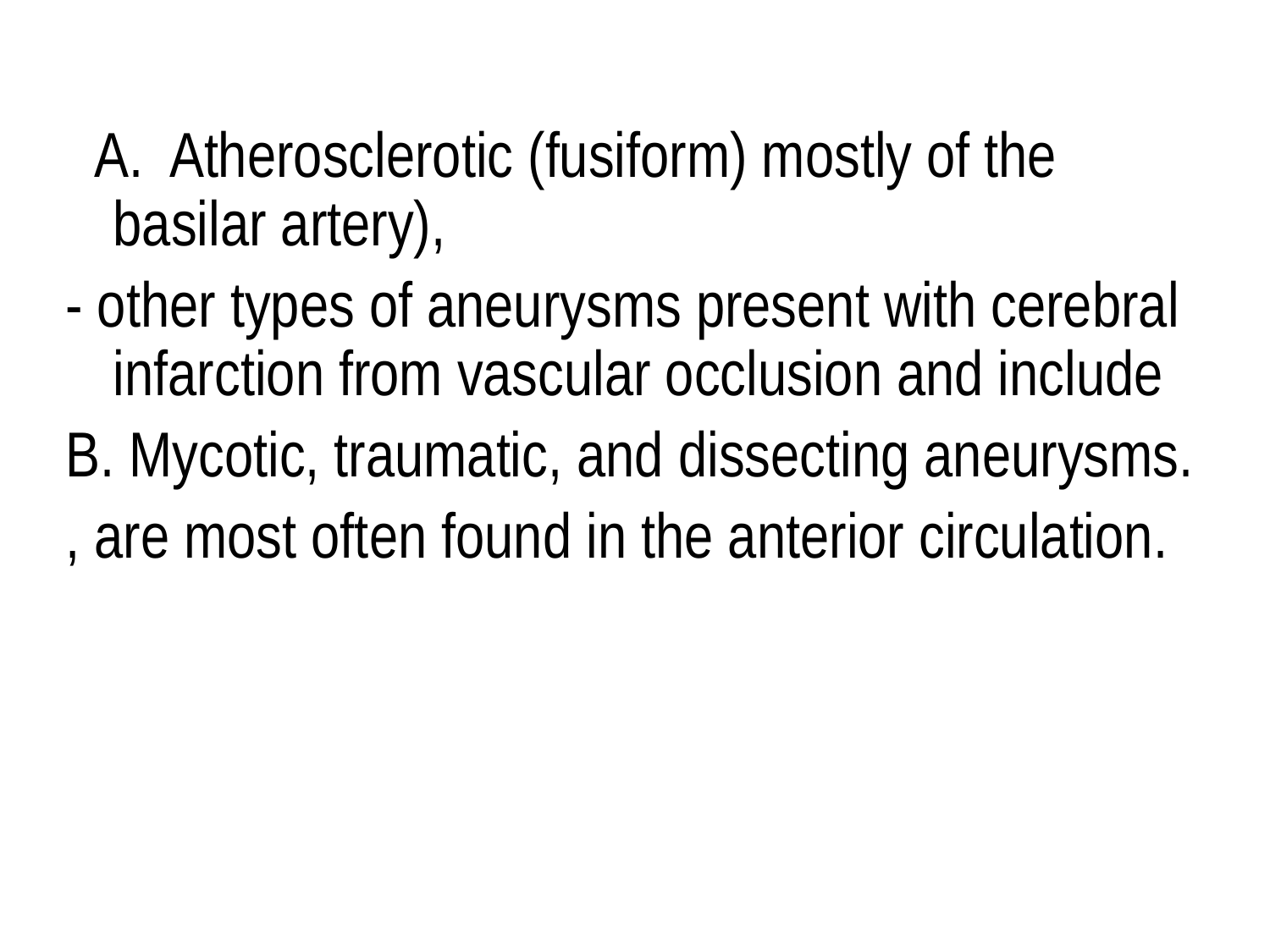

A.  Atherosclerotic (fusiform) mostly of the basilar artery),
- other types of aneurysms present with cerebral infarction from vascular occlusion and include
B. Mycotic, traumatic, and dissecting aneurysms.
, are most often found in the anterior circulation.